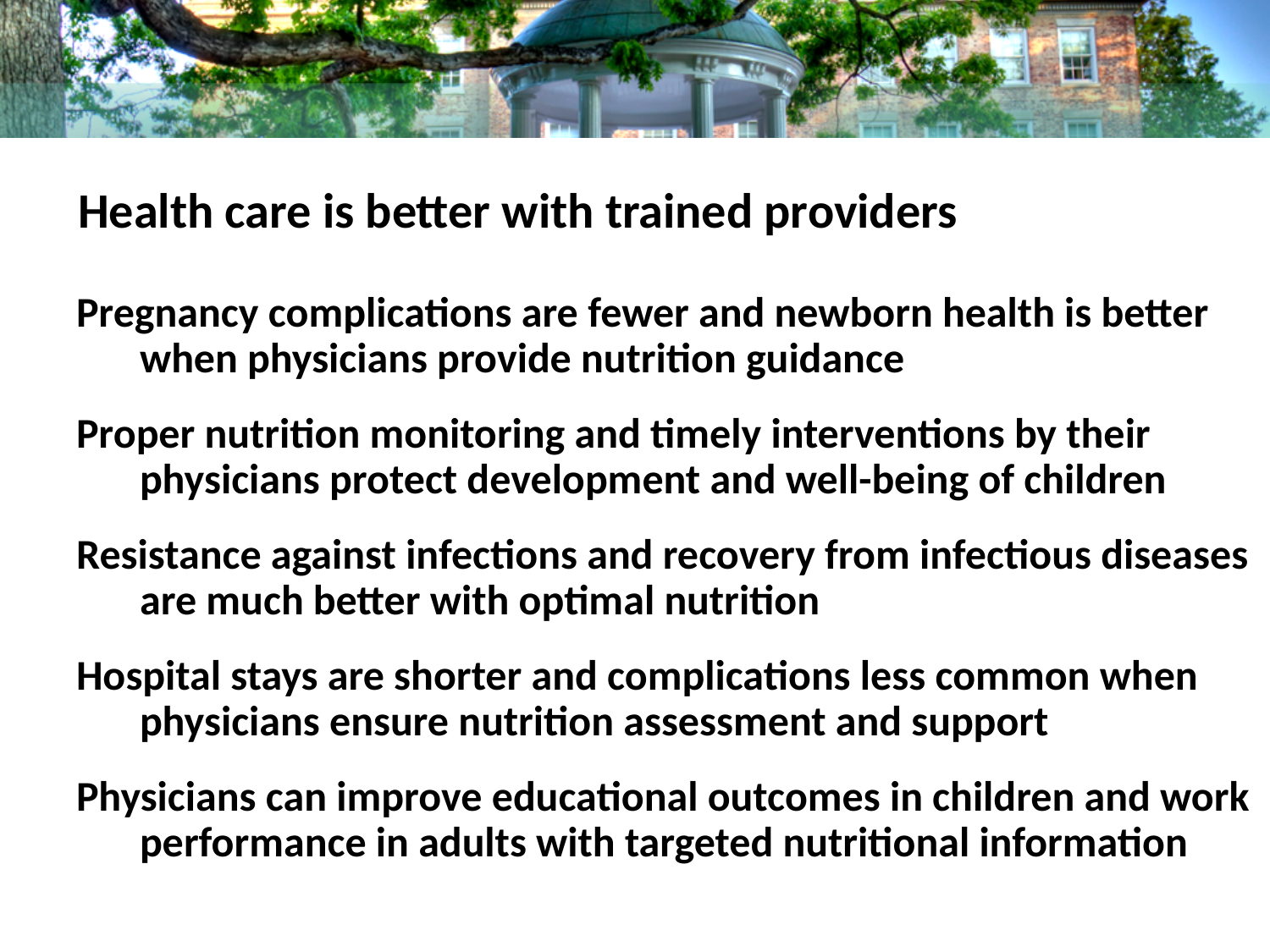

Health care is better with trained providers
Pregnancy complications are fewer and newborn health is better when physicians provide nutrition guidance
Proper nutrition monitoring and timely interventions by their physicians protect development and well-being of children
Resistance against infections and recovery from infectious diseases are much better with optimal nutrition
Hospital stays are shorter and complications less common when physicians ensure nutrition assessment and support
Physicians can improve educational outcomes in children and work performance in adults with targeted nutritional information